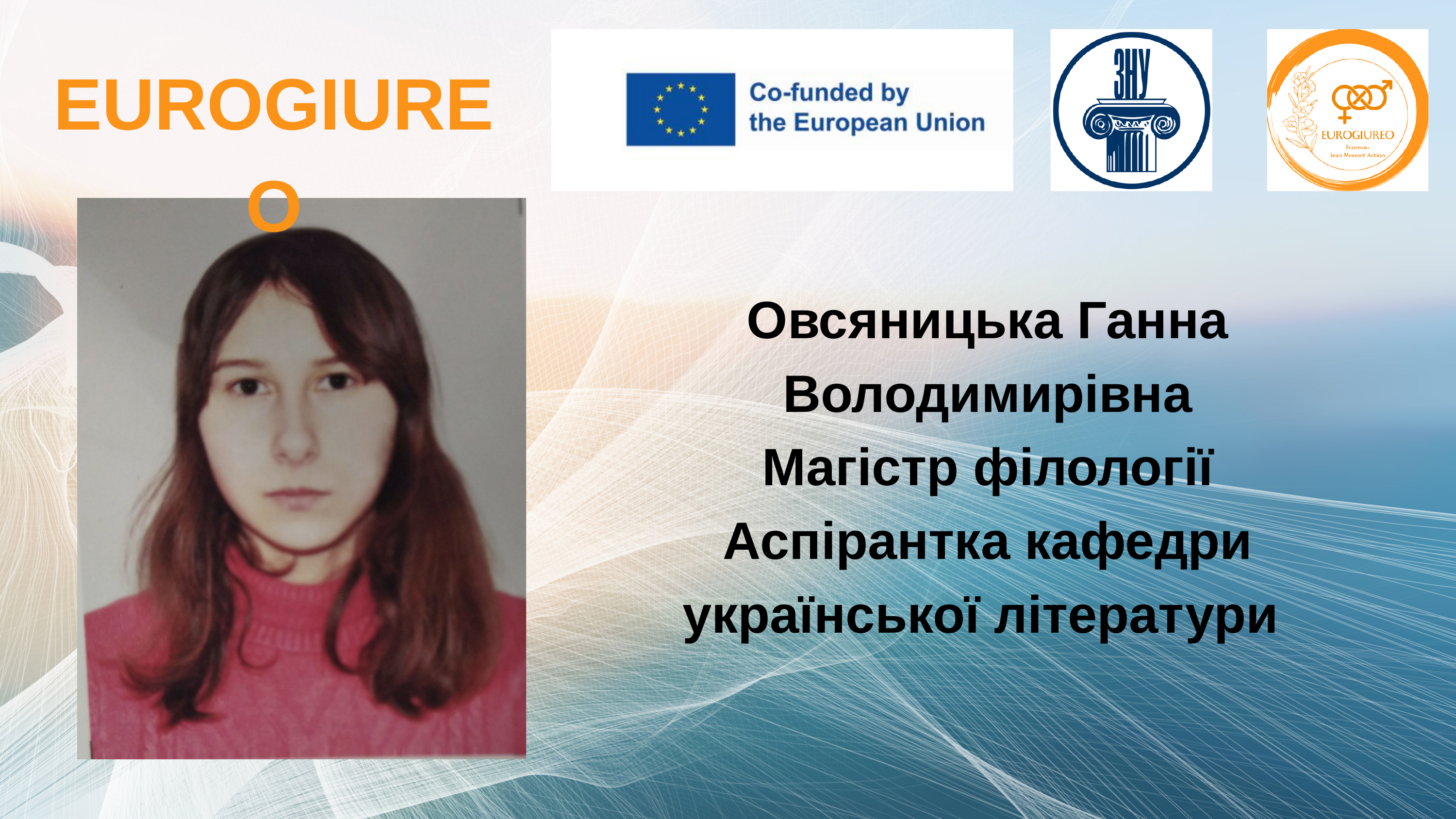

EUROGIUREO

Овсяницька Ганна Володимирівна
Магістр філології
Аспірантка кафедри української літератури